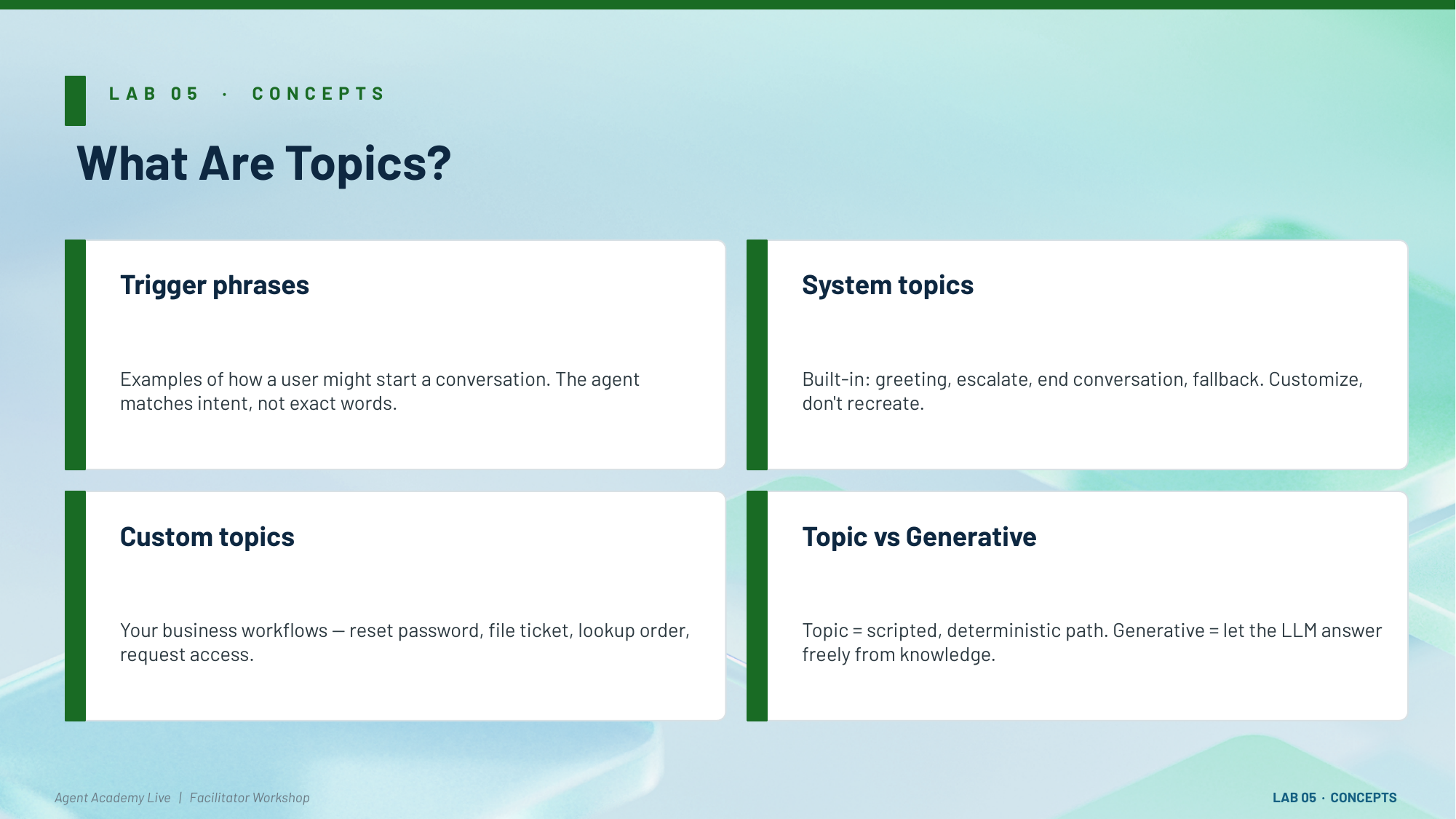

LAB 05  ·  CONCEPTS

What Are Topics?

Trigger phrases
System topics
Examples of how a user might start a conversation. The agent matches intent, not exact words.
Built-in: greeting, escalate, end conversation, fallback. Customize, don't recreate.

Custom topics
Topic vs Generative
Your business workflows — reset password, file ticket, lookup order, request access.
Topic = scripted, deterministic path. Generative = let the LLM answer freely from knowledge.
Agent Academy Live   |   Facilitator Workshop
LAB 05  ·  CONCEPTS